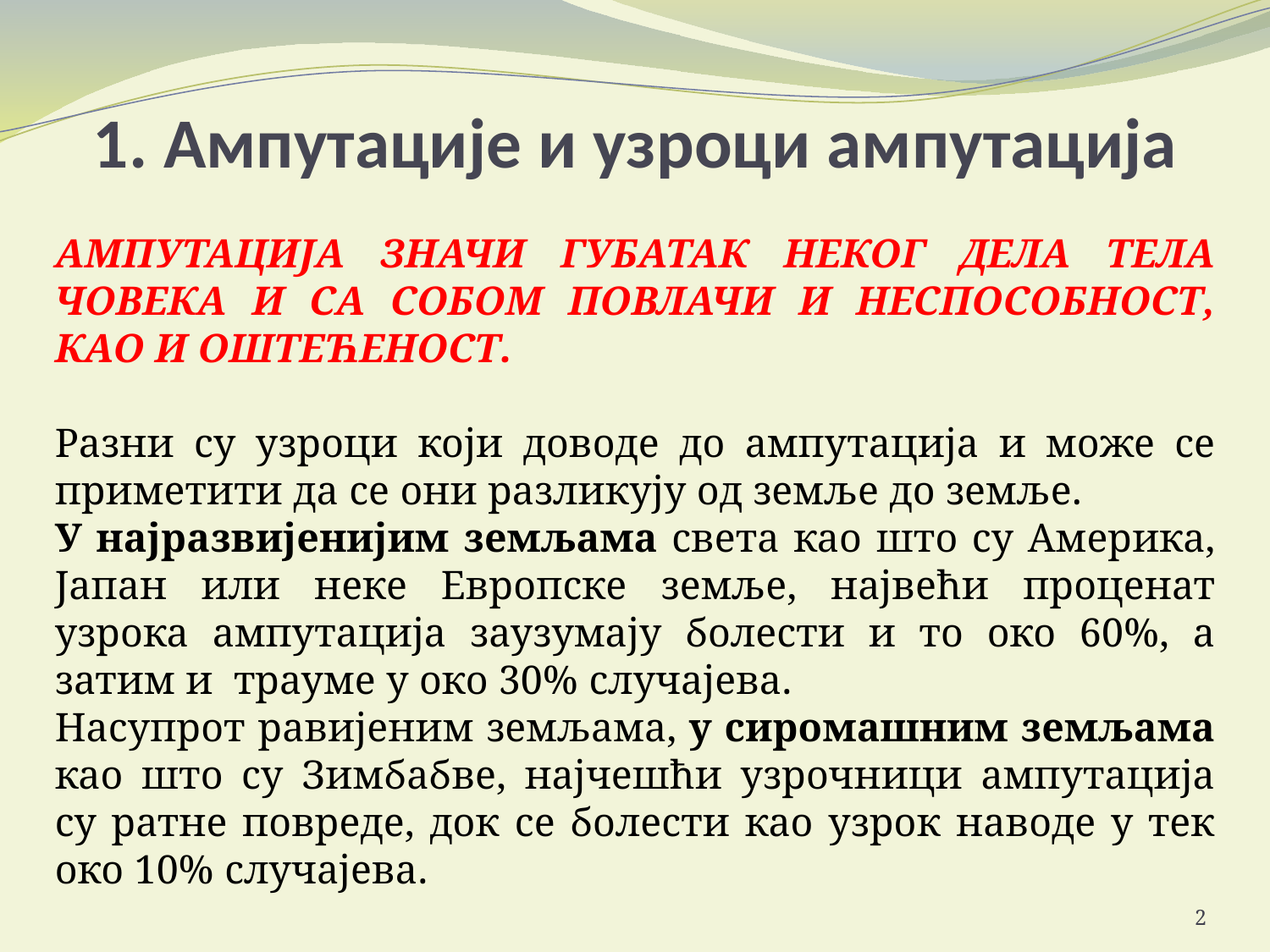

# 1. Ампутације и узроци ампутација
АМПУТАЦИЈА ЗНАЧИ ГУБАТАК НЕКОГ ДЕЛА ТЕЛА ЧОВЕКА И СА СОБОМ ПОВЛАЧИ И НЕСПОСОБНОСТ, КАО И ОШТЕЋЕНОСТ.

Разни су узроци који доводе до ампутација и може се приметити да се они разликују од земље до земље.
У најразвијенијим земљама света као што су Америка, Јапан или неке Европске земље, највећи проценат узрока ампутација заузумају болести и то око 60%, а затим и  трауме у око 30% случајева.
Насупрот равијеним земљама, у сиромашним земљама као што су Зимбабве, најчешћи узрочници ампутација су ратне повреде, док се болести као узрок наводе у тек око 10% случајева.
2